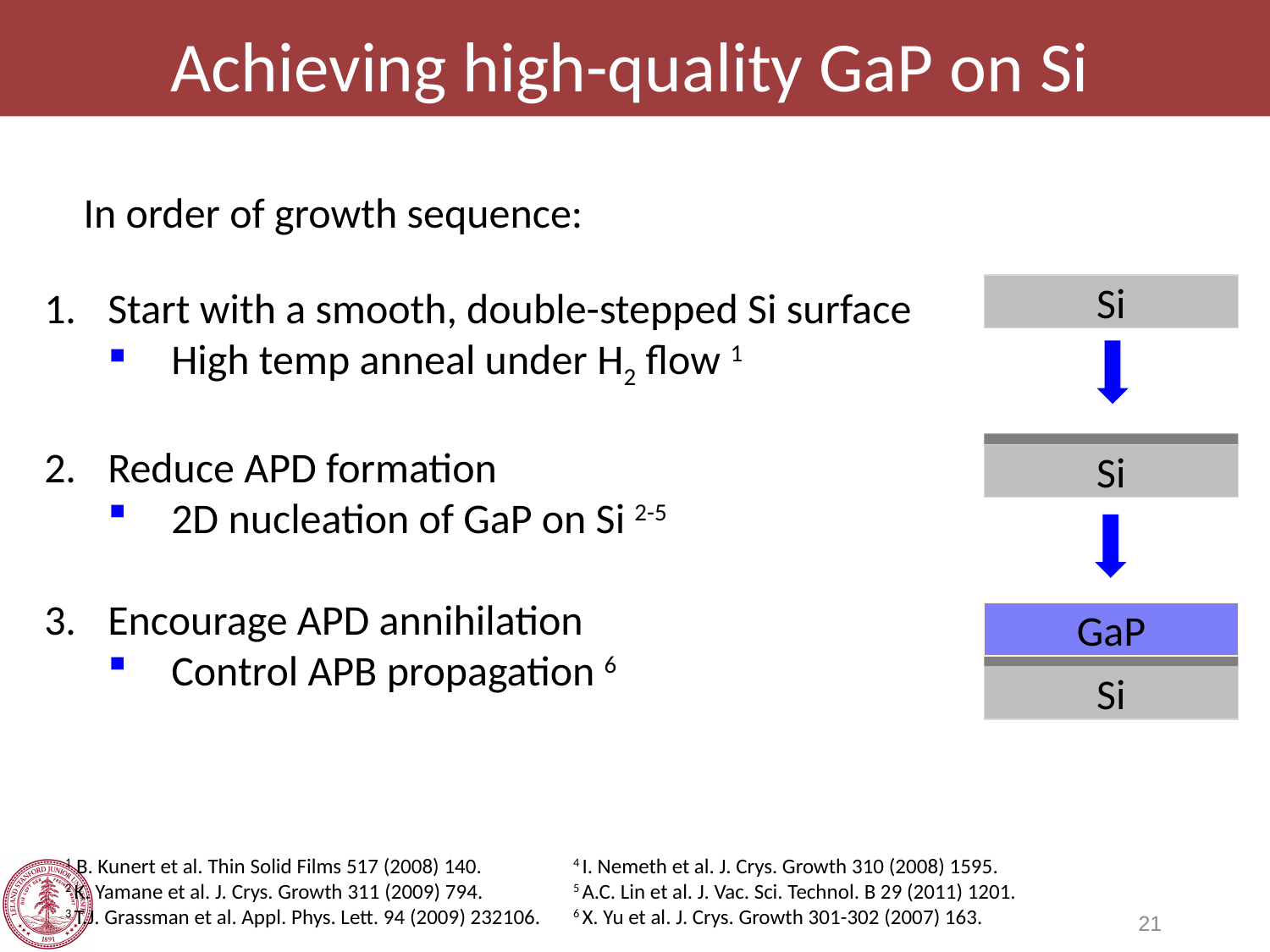

# Achieving high-quality GaP on Si
In order of growth sequence:

Si

Si

GaP

Si
Start with a smooth, double-stepped Si surface
High temp anneal under H2 flow 1

Reduce APD formation
2D nucleation of GaP on Si 2-5

Encourage APD annihilation
Control APB propagation 6
1 B. Kunert et al. Thin Solid Films 517 (2008) 140.	4 I. Nemeth et al. J. Crys. Growth 310 (2008) 1595.
2 K. Yamane et al. J. Crys. Growth 311 (2009) 794.	5 A.C. Lin et al. J. Vac. Sci. Technol. B 29 (2011) 1201.
3 T.J. Grassman et al. Appl. Phys. Lett. 94 (2009) 232106.	6 X. Yu et al. J. Crys. Growth 301-302 (2007) 163.
21